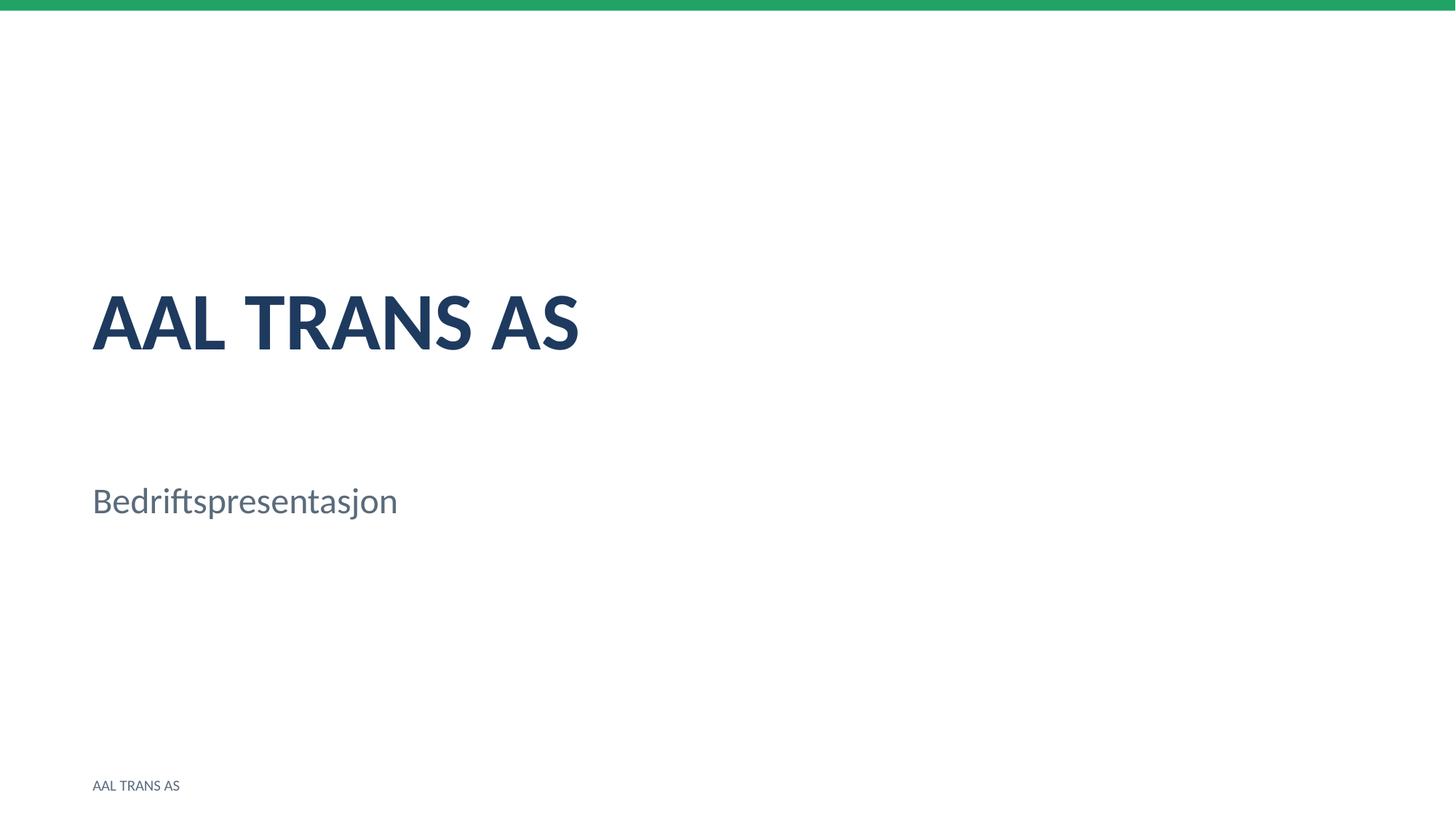

AAL TRANS AS
Bedriftspresentasjon
AAL TRANS AS